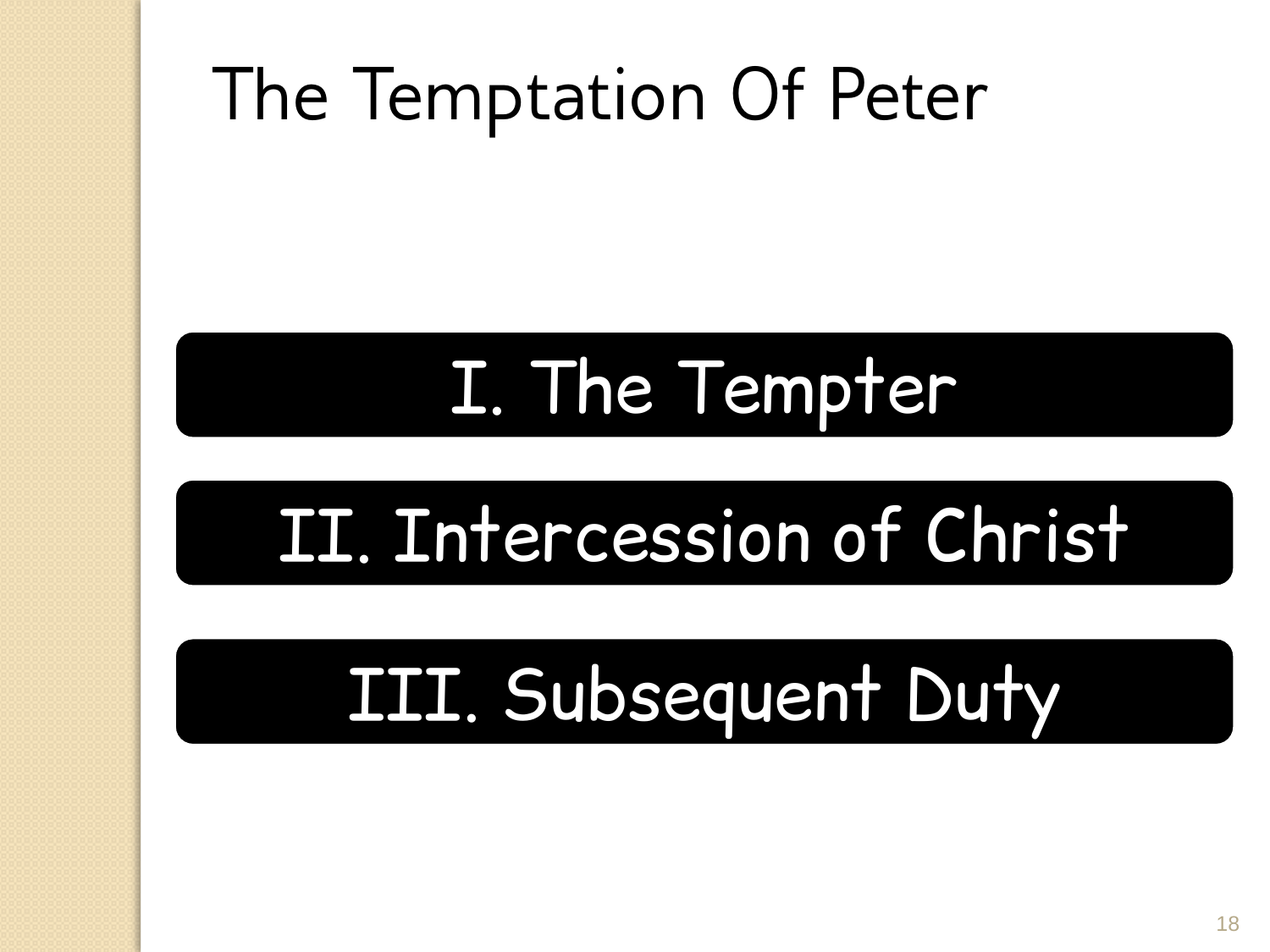

The Temptation Of Peter
I. The Tempter
II. Intercession of Christ
III. Subsequent Duty
18